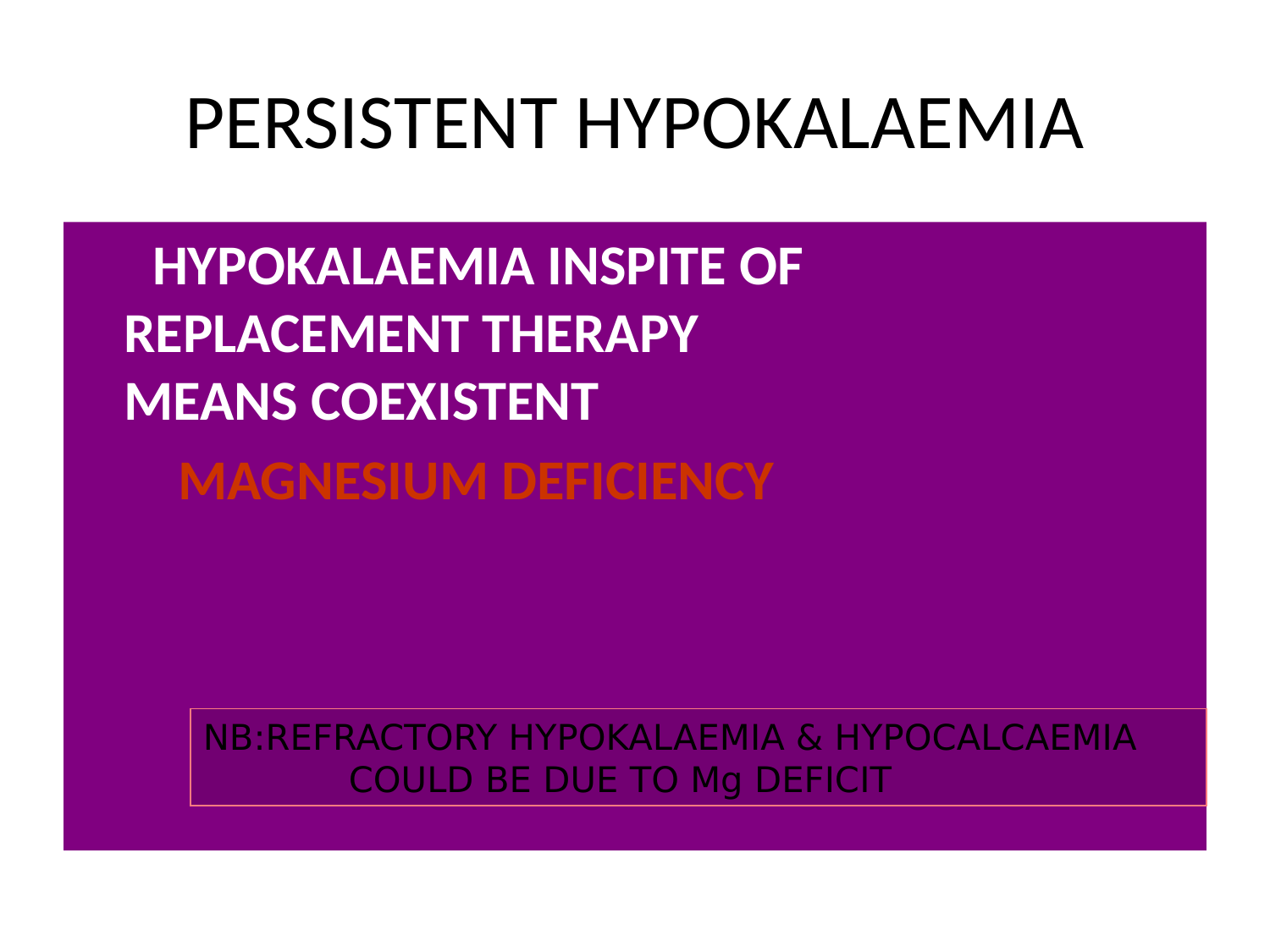

# PERSISTENT HYPOKALAEMIA
      HYPOKALAEMIA INSPITE OF       REPLACEMENT THERAPY  			     MEANS COEXISTENT
        MAGNESIUM DEFICIENCY
NB:REFRACTORY HYPOKALAEMIA & HYPOCALCAEMIA  	             COULD BE DUE TO Mg DEFICIT